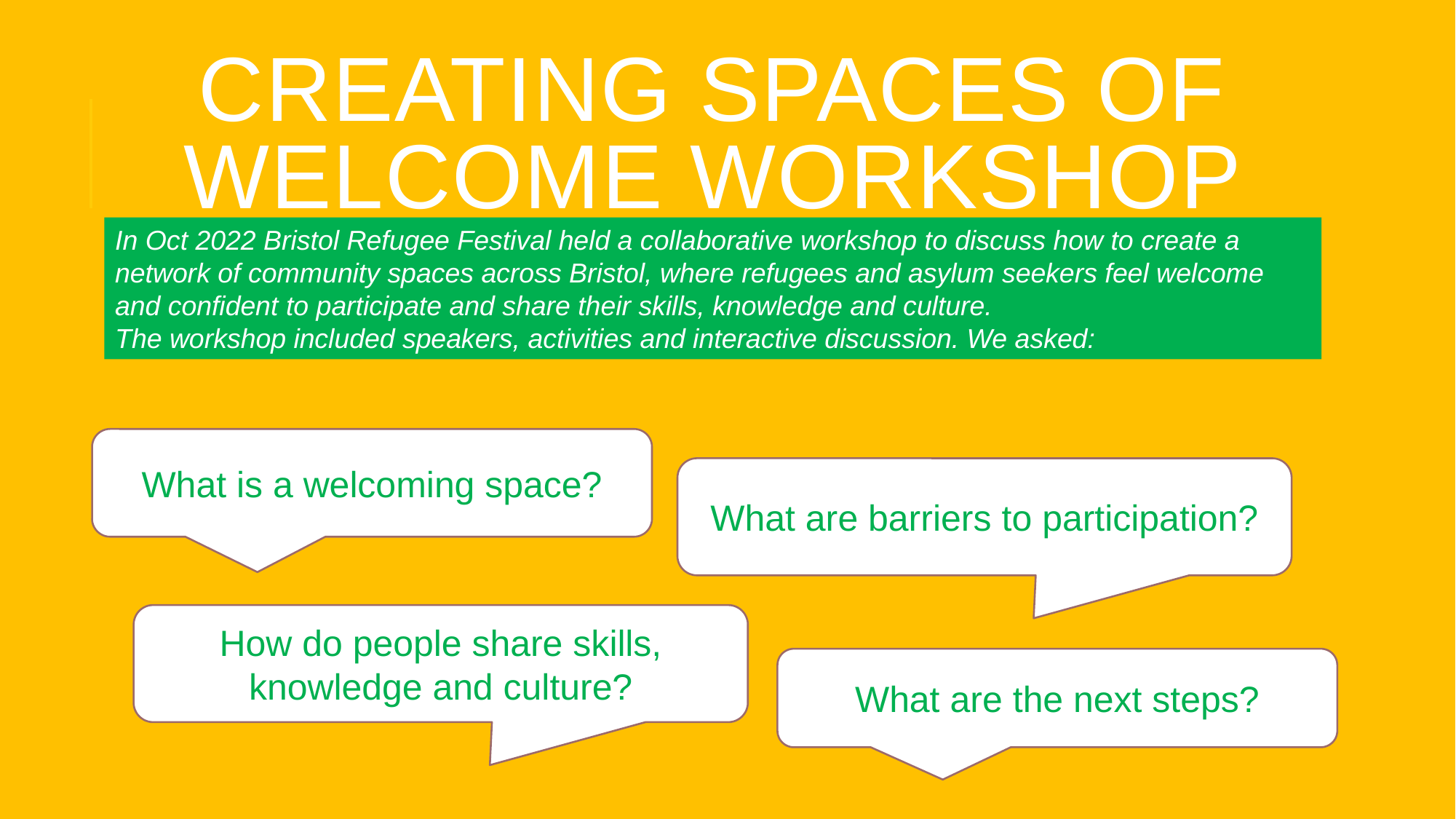

# Creating Spaces of welcome workshop
In Oct 2022 Bristol Refugee Festival held a collaborative workshop to discuss how to create a network of community spaces across Bristol, where refugees and asylum seekers feel welcome and confident to participate and share their skills, knowledge and culture.
The workshop included speakers, activities and interactive discussion. We asked:
What is a welcoming space?
What are barriers to participation?
How do people share skills, knowledge and culture?
What are the next steps?